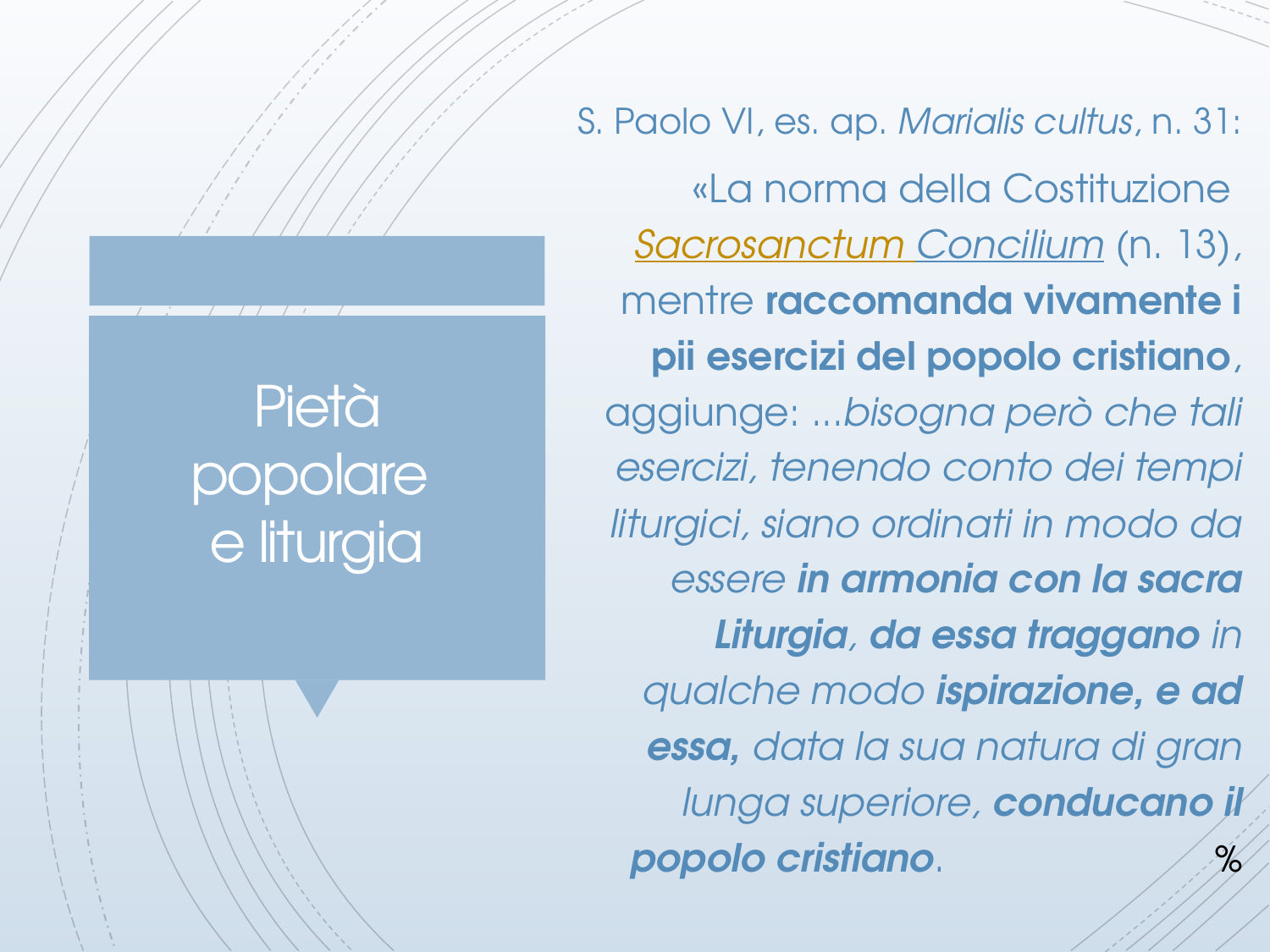

S. Paolo VI, es. ap. Marialis cultus, n. 31:
«La norma della Costituzione Sacrosanctum Concilium (n. 13), mentre raccomanda vivamente i pii esercizi del popolo cristiano, aggiunge: ...bisogna però che tali esercizi, tenendo conto dei tempi liturgici, siano ordinati in modo da essere in armonia con la sacra Liturgia, da essa traggano in qualche modo ispirazione, e ad essa, data la sua natura di gran lunga superiore, conducano il popolo cristiano.                         %
# Pietà popolare e liturgia